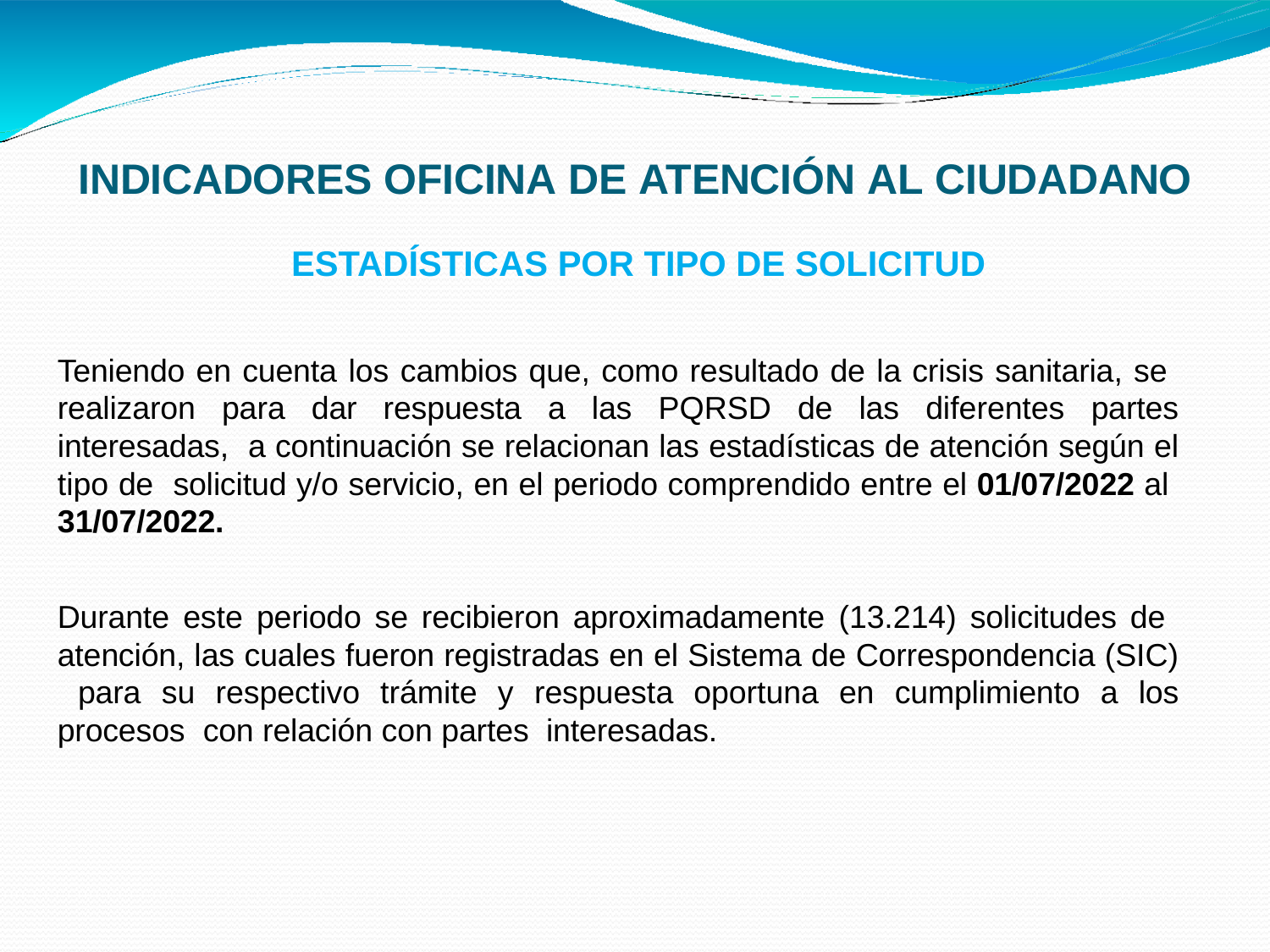

# INDICADORES OFICINA DE ATENCIÓN AL CIUDADANO
ESTADÍSTICAS POR TIPO DE SOLICITUD

Teniendo en cuenta los cambios que, como resultado de la crisis sanitaria, se  realizaron para dar respuesta a las PQRSD de las diferentes partes interesadas,  a continuación se relacionan las estadísticas de atención según el tipo de  solicitud y/o servicio, en el periodo comprendido entre el 01/07/2022 al  31/07/2022.

Durante este periodo se recibieron aproximadamente (13.214) solicitudes de  atención, las cuales fueron registradas en el Sistema de Correspondencia (SIC)  para su respectivo trámite y respuesta oportuna en cumplimiento a los procesos  con relación con partes interesadas.